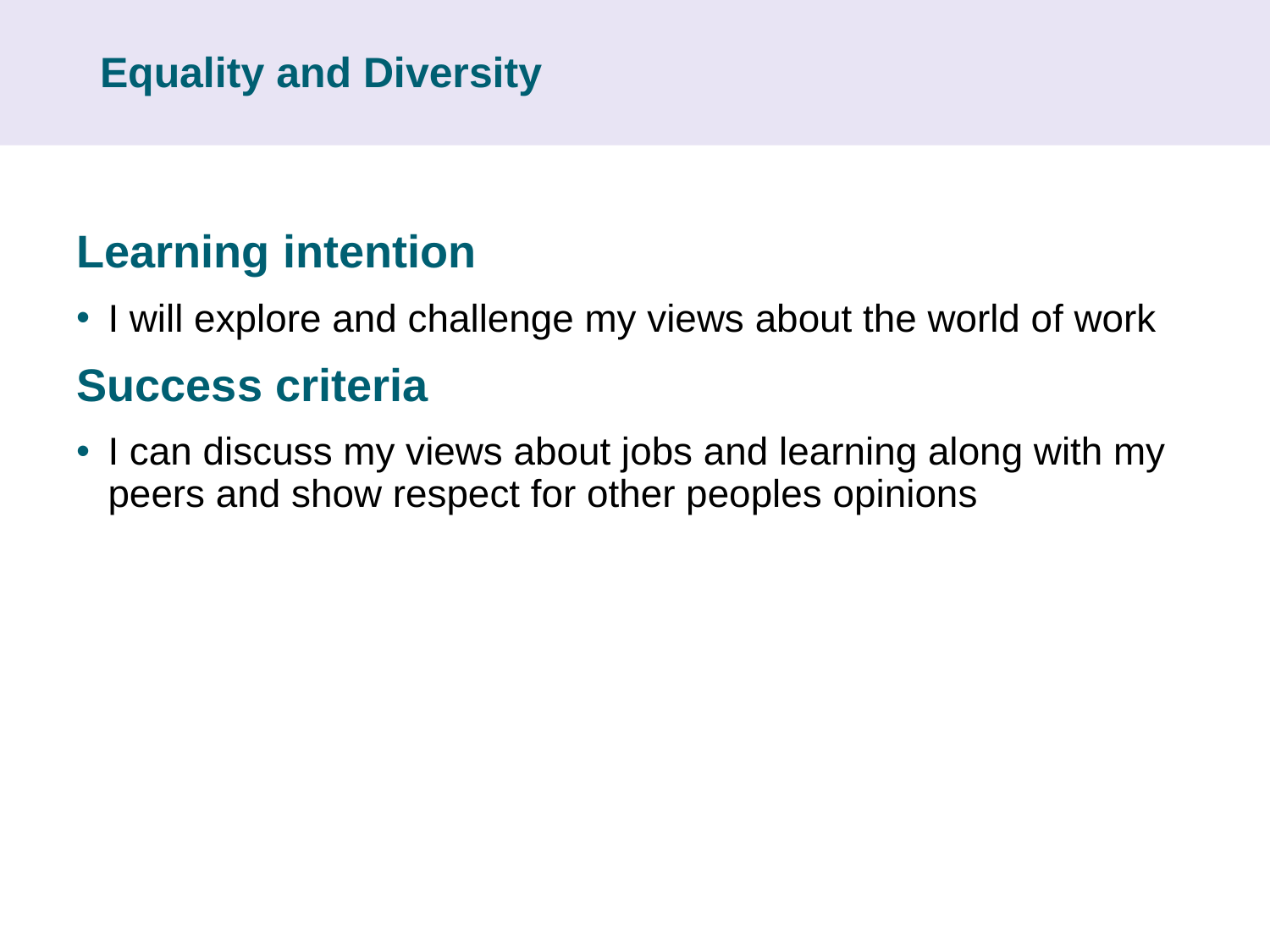

# Equality and Diversity
Learning intention
I will explore and challenge my views about the world of work
Success criteria
I can discuss my views about jobs and learning along with my peers and show respect for other peoples opinions